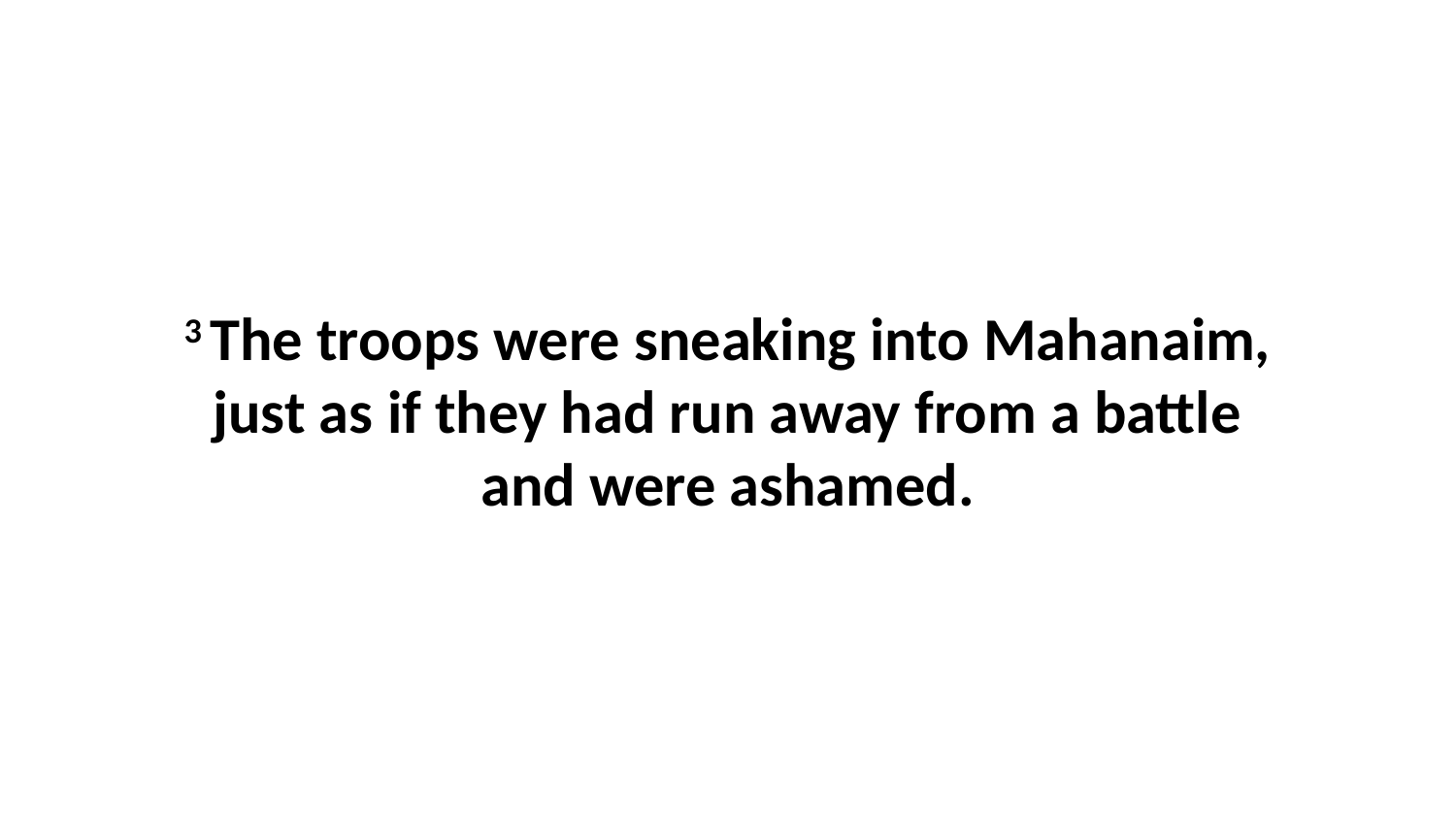

3 The troops were sneaking into Mahanaim, just as if they had run away from a battle and were ashamed.